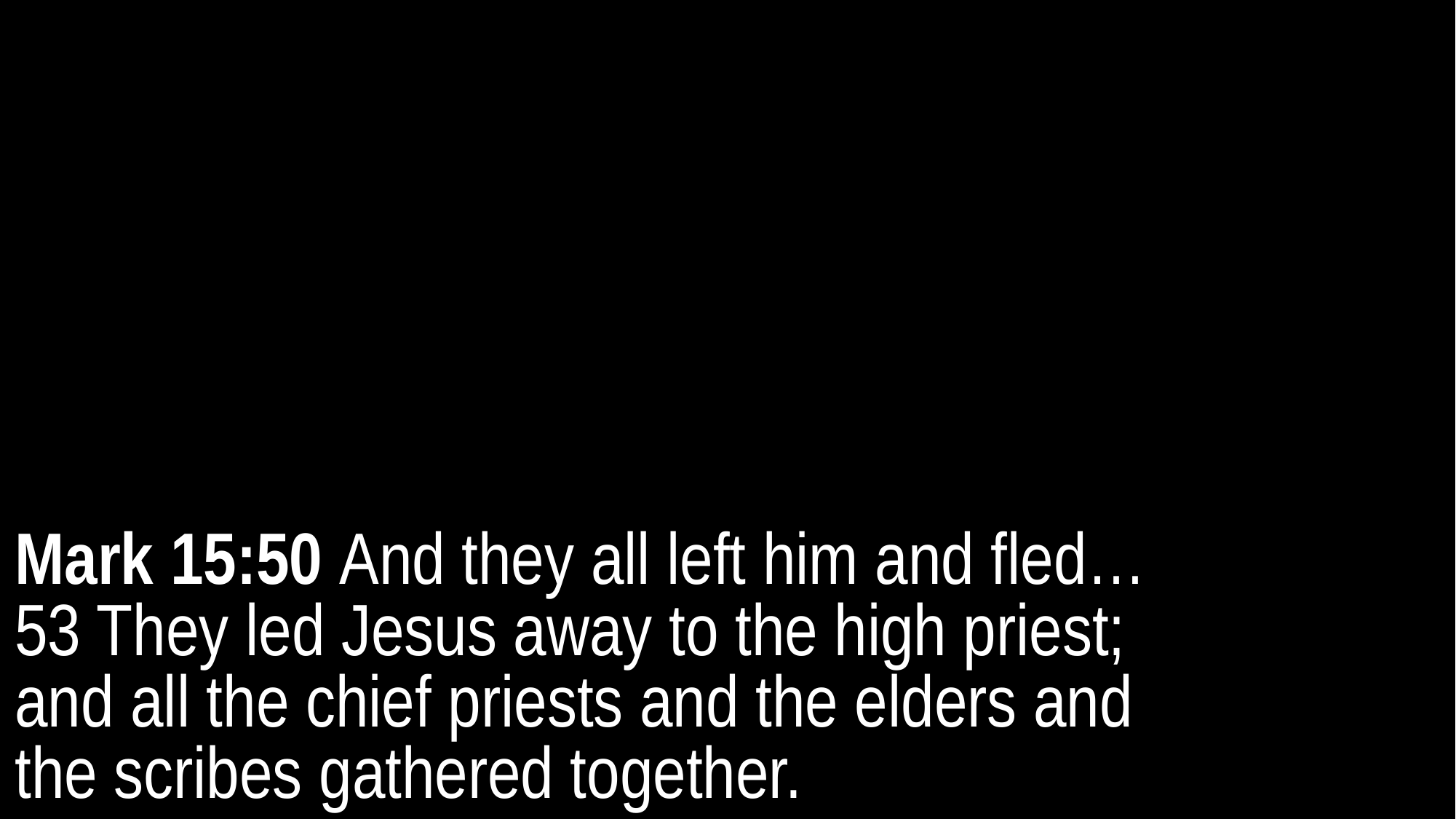

Mark 15:50 And they all left him and fled…
53 They led Jesus away to the high priest;
and all the chief priests and the elders and
the scribes gathered together.